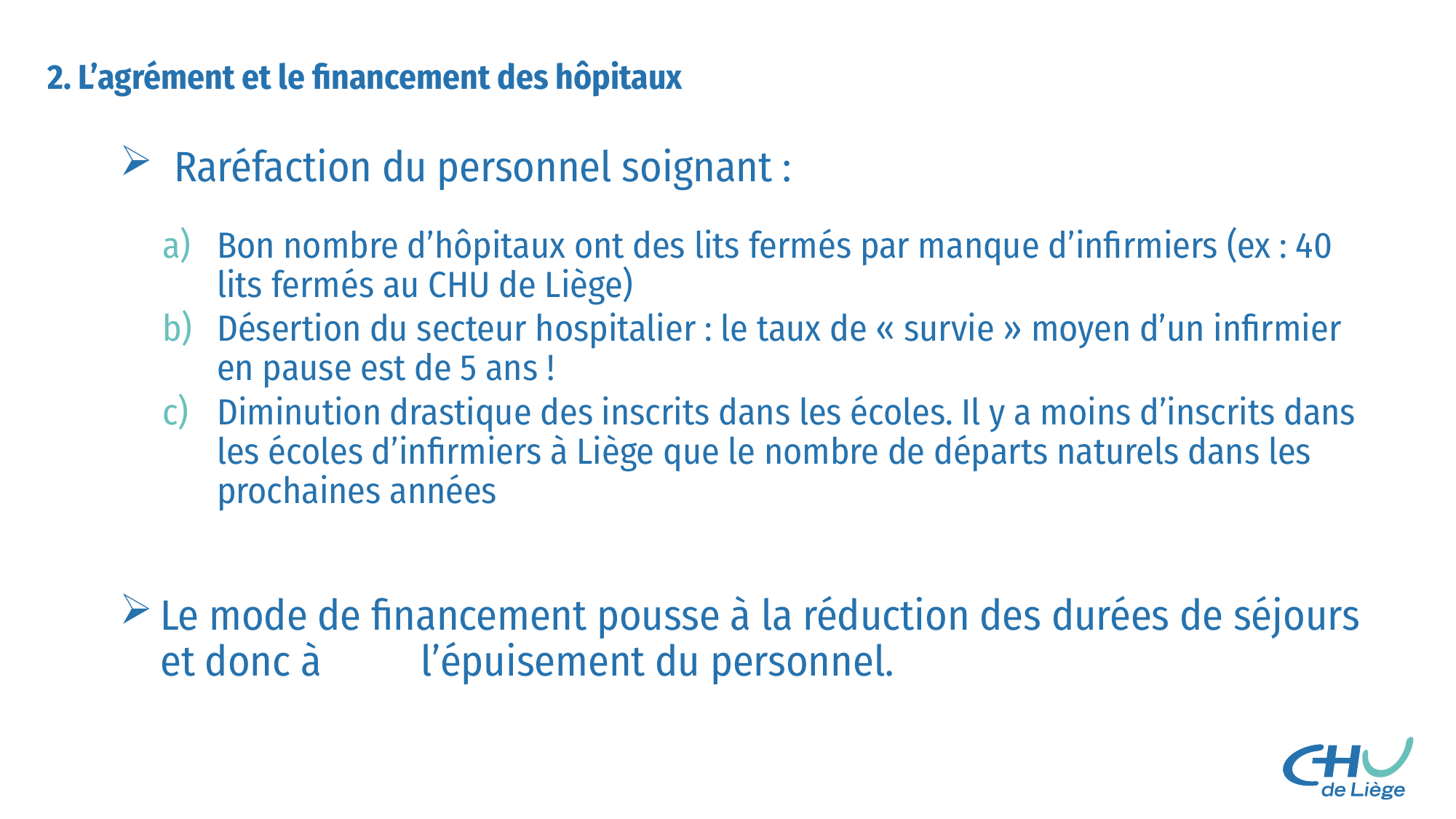

# 2. L’agrément et le financement des hôpitaux
Raréfaction du personnel soignant :

Bon nombre d’hôpitaux ont des lits fermés par manque d’infirmiers (ex : 40 lits fermés au CHU de Liège)
Désertion du secteur hospitalier : le taux de « survie » moyen d’un infirmier en pause est de 5 ans !
Diminution drastique des inscrits dans les écoles. Il y a moins d’inscrits dans les écoles d’infirmiers à Liège que le nombre de départs naturels dans les prochaines années

Le mode de financement pousse à la réduction des durées de séjours et donc à          l’épuisement du personnel.